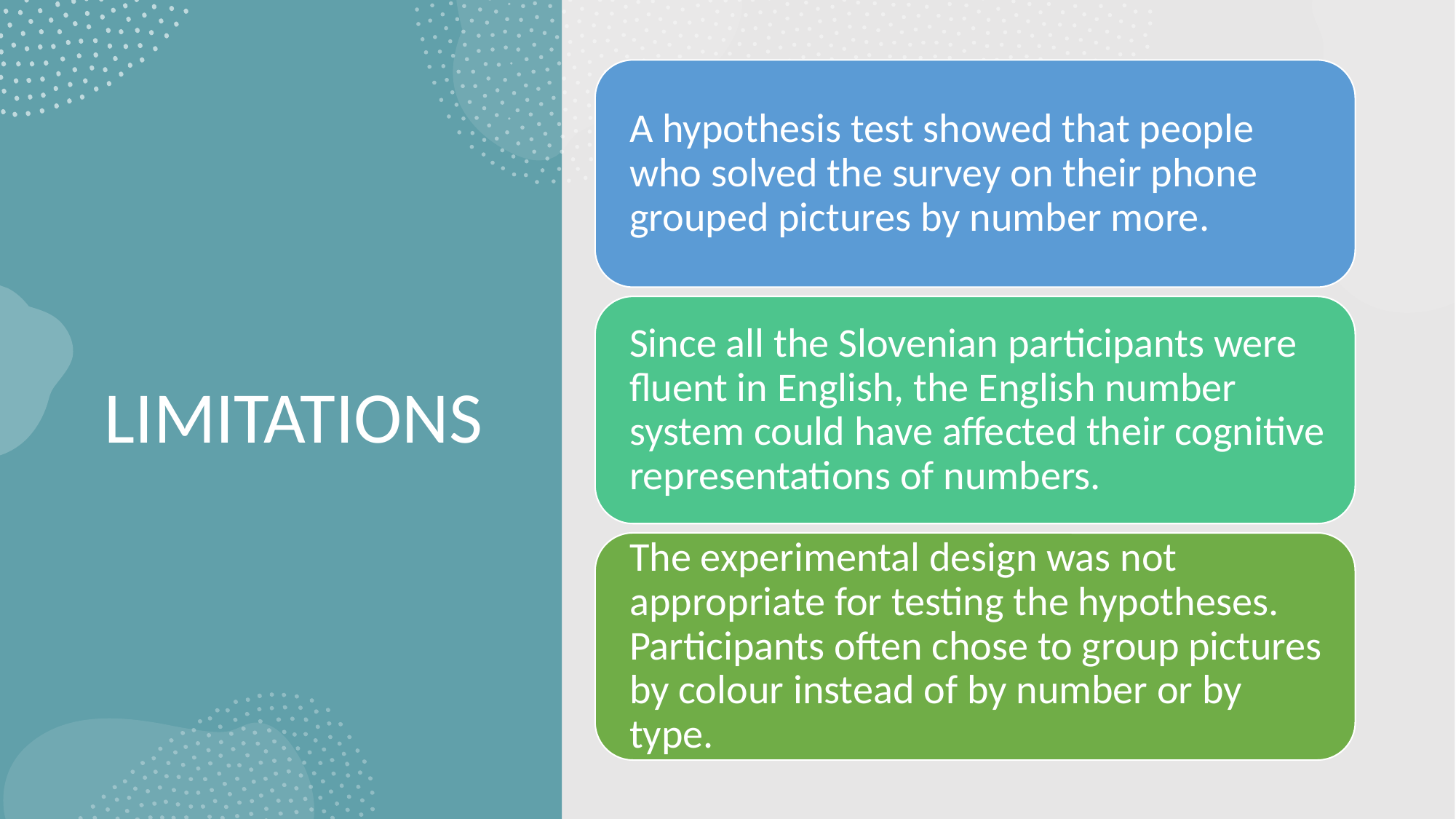

A hypothesis test showed that people who solved the survey on their phone grouped pictures by number more.
Since all the Slovenian participants were fluent in English, the English number system could have affected their cognitive representations of numbers.
The experimental design was not appropriate for testing the hypotheses. Participants often chose to group pictures by colour instead of by number or by type.
# LIMITATIONS